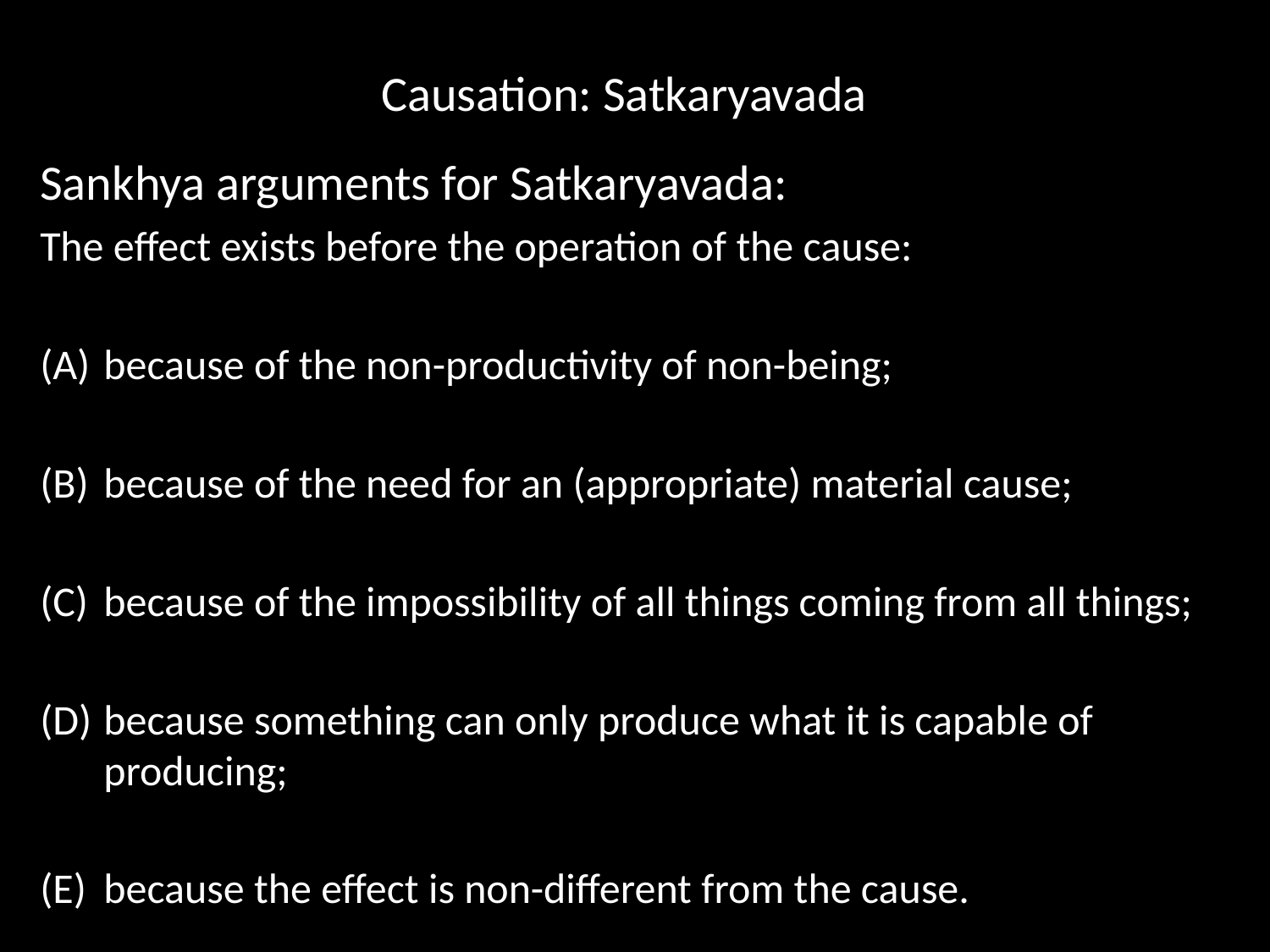

# Causation: Satkaryavada
Sankhya arguments for Satkaryavada:
The effect exists before the operation of the cause:

because of the non-productivity of non-being;

because of the need for an (appropriate) material cause;

because of the impossibility of all things coming from all things;

because something can only produce what it is capable of producing;

because the effect is non-different from the cause.